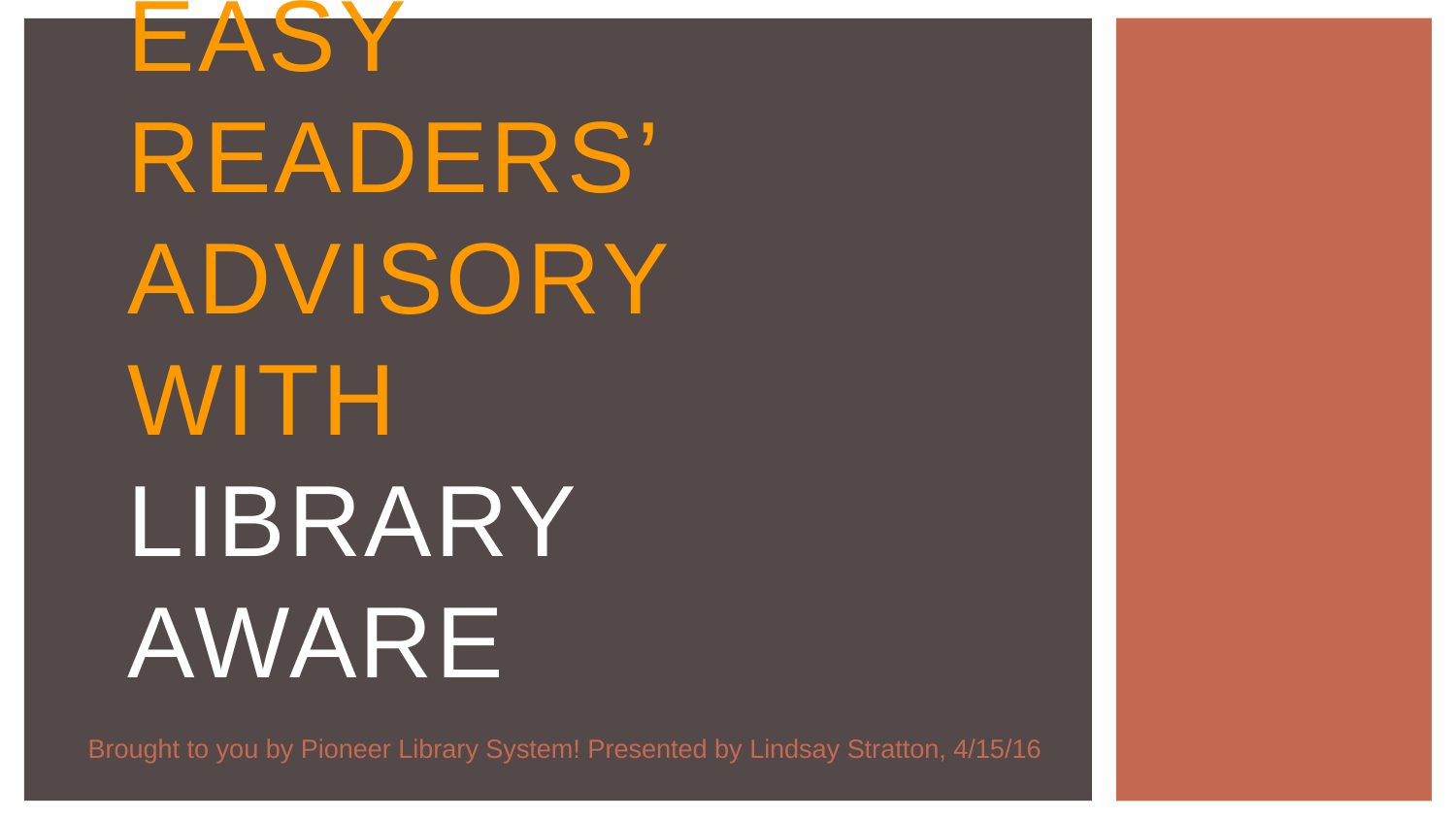

# Easy readers’ advisory with Library Aware
Brought to you by Pioneer Library System! Presented by Lindsay Stratton, 4/15/16